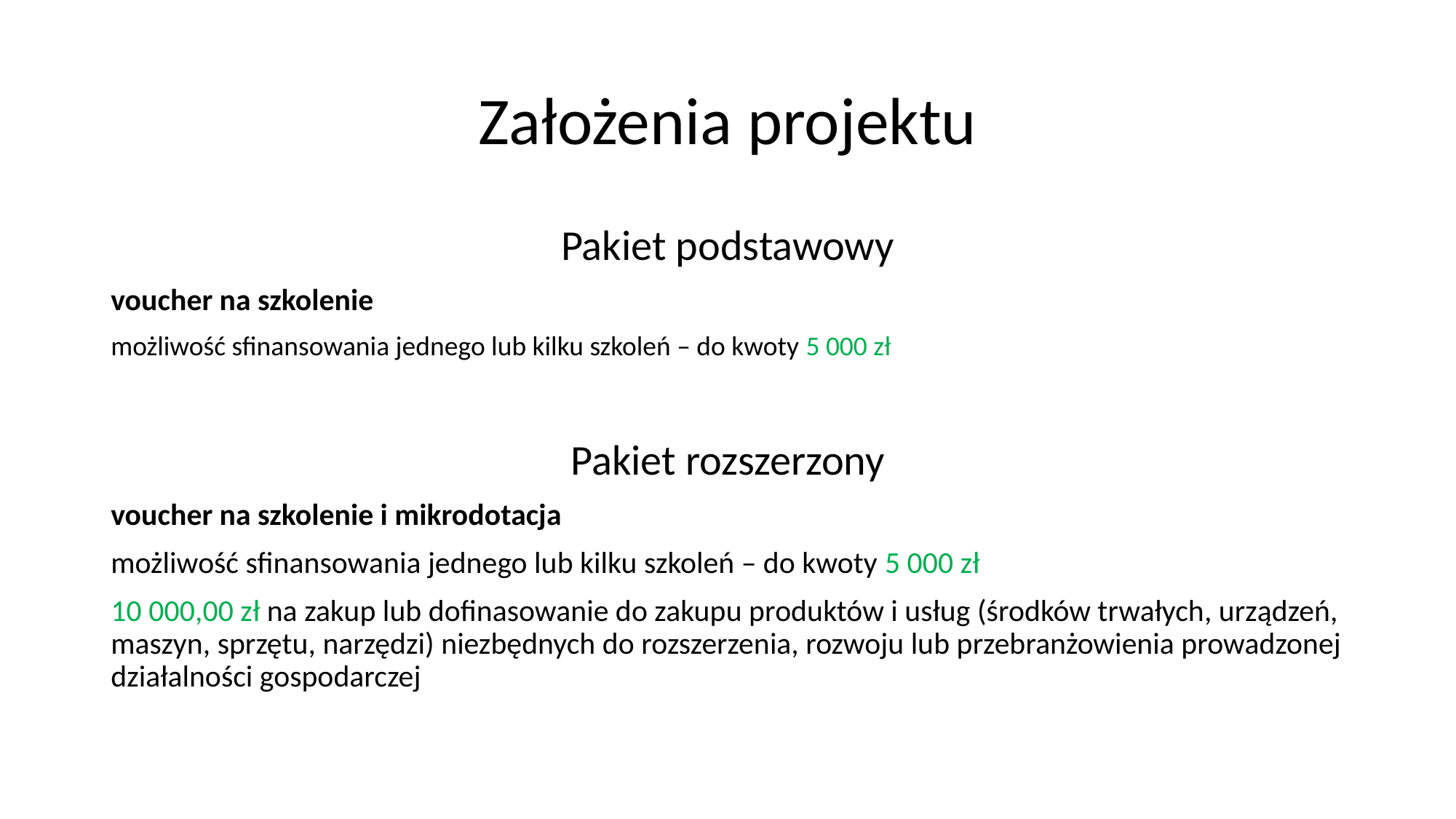

# Założenia projektu
Pakiet podstawowy
voucher na szkolenie
możliwość sfinansowania jednego lub kilku szkoleń – do kwoty 5 000 zł

Pakiet rozszerzony
voucher na szkolenie i mikrodotacja
możliwość sfinansowania jednego lub kilku szkoleń – do kwoty 5 000 zł
10 000,00 zł na zakup lub dofinasowanie do zakupu produktów i usług (środków trwałych, urządzeń, maszyn, sprzętu, narzędzi) niezbędnych do rozszerzenia, rozwoju lub przebranżowienia prowadzonej działalności gospodarczej